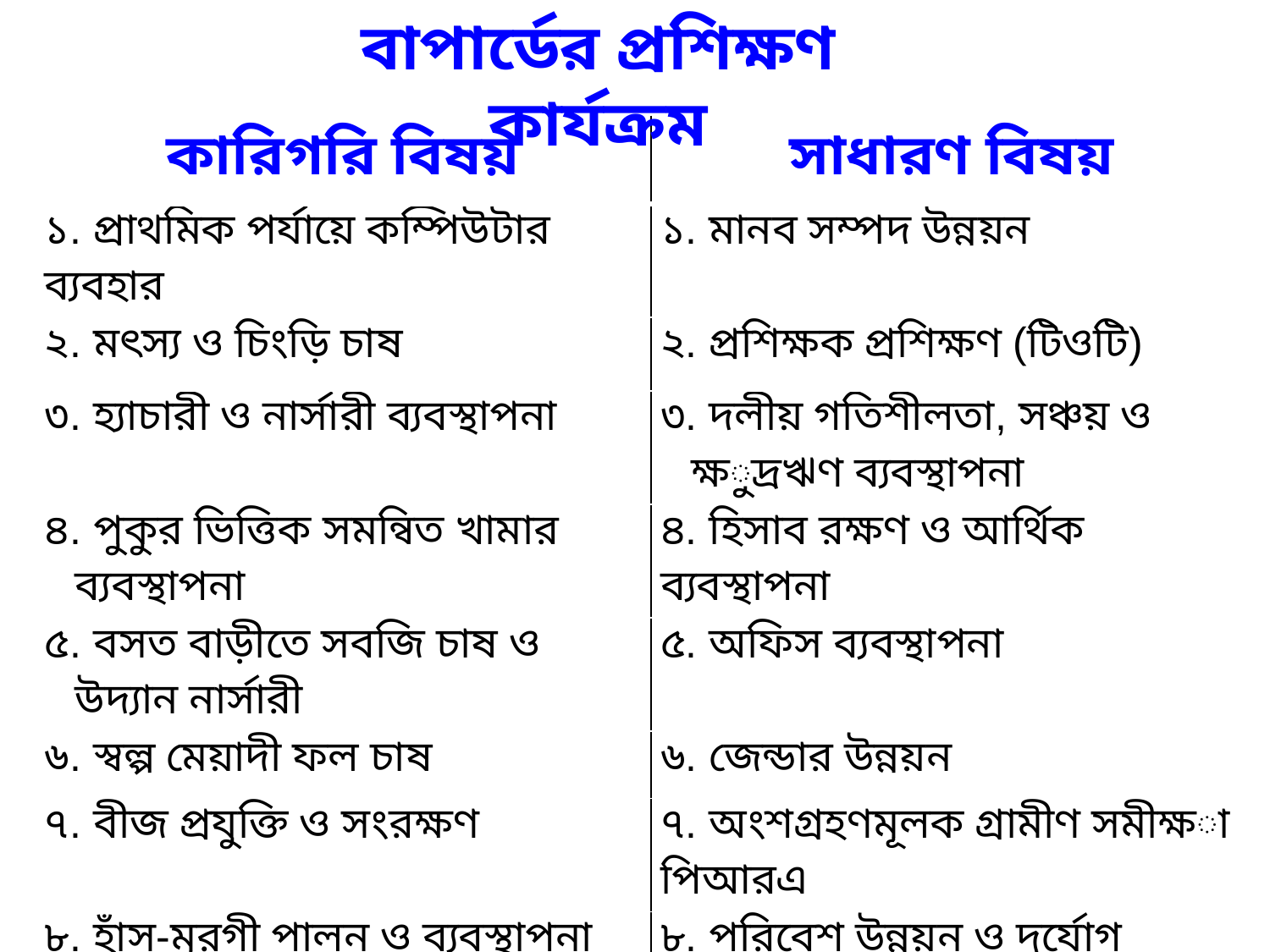

বাপার্ডের প্রশিক্ষণ কার্যক্রম
| কারিগরি বিষয় | সাধারণ বিষয় |
| --- | --- |
| ১. প্রাথমিক পর্যায়ে কম্পিউটার ব্যবহার | ১. মানব সম্পদ উন্নয়ন |
| ২. মৎস্য ও চিংড়ি চাষ | ২. প্রশিক্ষক প্রশিক্ষণ (টিওটি) |
| ৩. হ্যাচারী ও নার্সারী ব্যবস্থাপনা | ৩. দলীয় গতিশীলতা, সঞ্চয় ও ক্ষুদ্রঋণ ব্যবস্থাপনা |
| ৪. পুকুর ভিত্তিক সমন্বিত খামার ব্যবস্থাপনা | ৪. হিসাব রক্ষণ ও আর্থিক ব্যবস্থাপনা |
| ৫. বসত বাড়ীতে সবজি চাষ ও উদ্যান নার্সারী | ৫. অফিস ব্যবস্থাপনা |
| ৬. স্বল্প মেয়াদী ফল চাষ | ৬. জেন্ডার উন্নয়ন |
| ৭. বীজ প্রযুক্তি ও সংরক্ষণ | ৭. অংশগ্রহণমূলক গ্রামীণ সমীক্ষা পিআরএ |
| ৮. হাঁস-মুরগী পালন ও ব্যবস্থাপনা | ৮. পরিবেশ উন্নয়ন ও দুর্যোগ ব্যবস্থাপনা |
| ৯. গরু মোটাতাজাকরণ এবং দুগ্ধ উৎপাদন | ৯. সমবায় ব্যবস্থাপনা |
| ১০. হস্তশিল্প ও পোশাক তৈরী | ১০. রিফ্রেসার্স কোর্স |